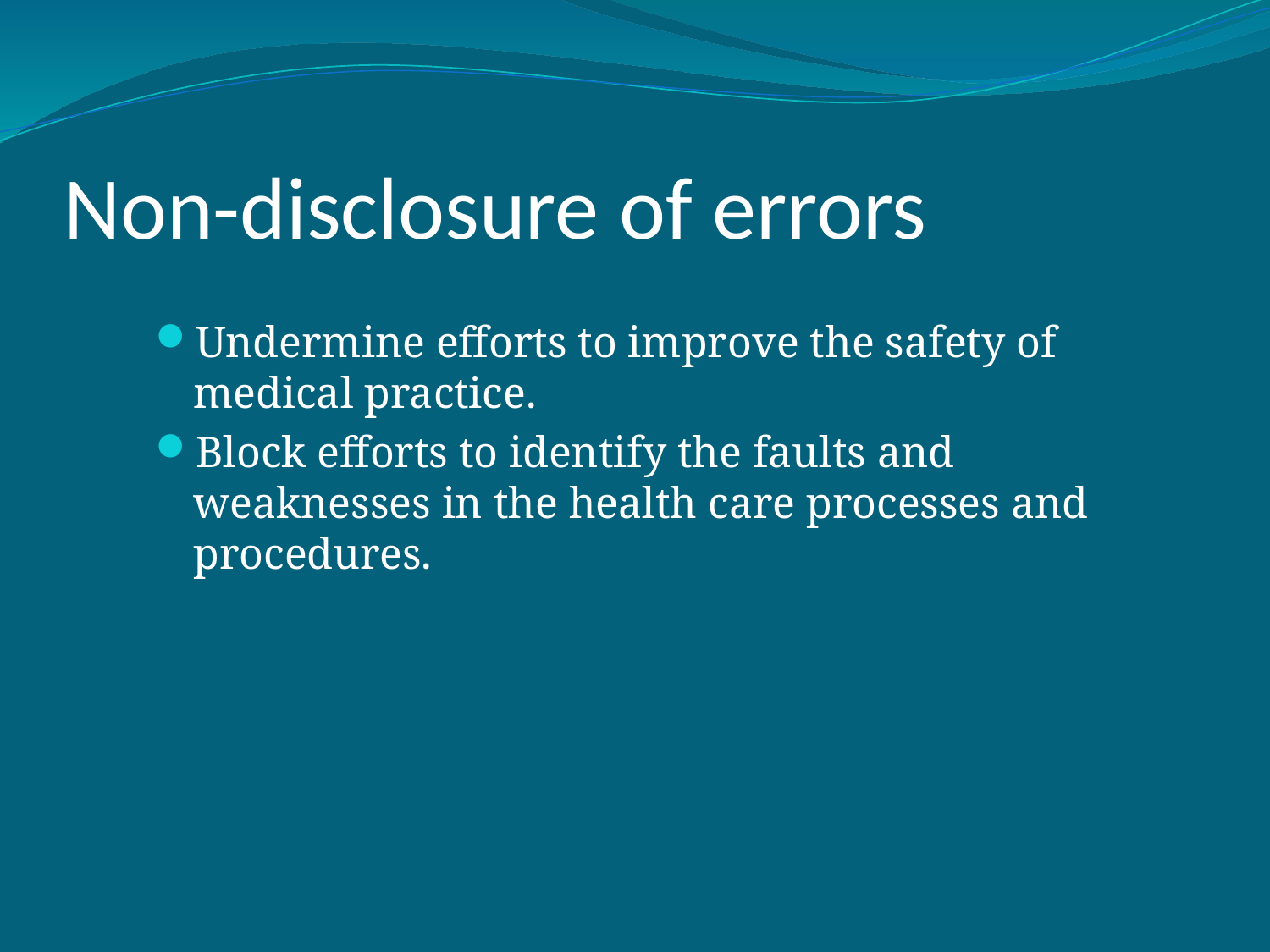

# Non-disclosure of errors
Undermine efforts to improve the safety of medical practice.
Block efforts to identify the faults and weaknesses in the health care processes and procedures.